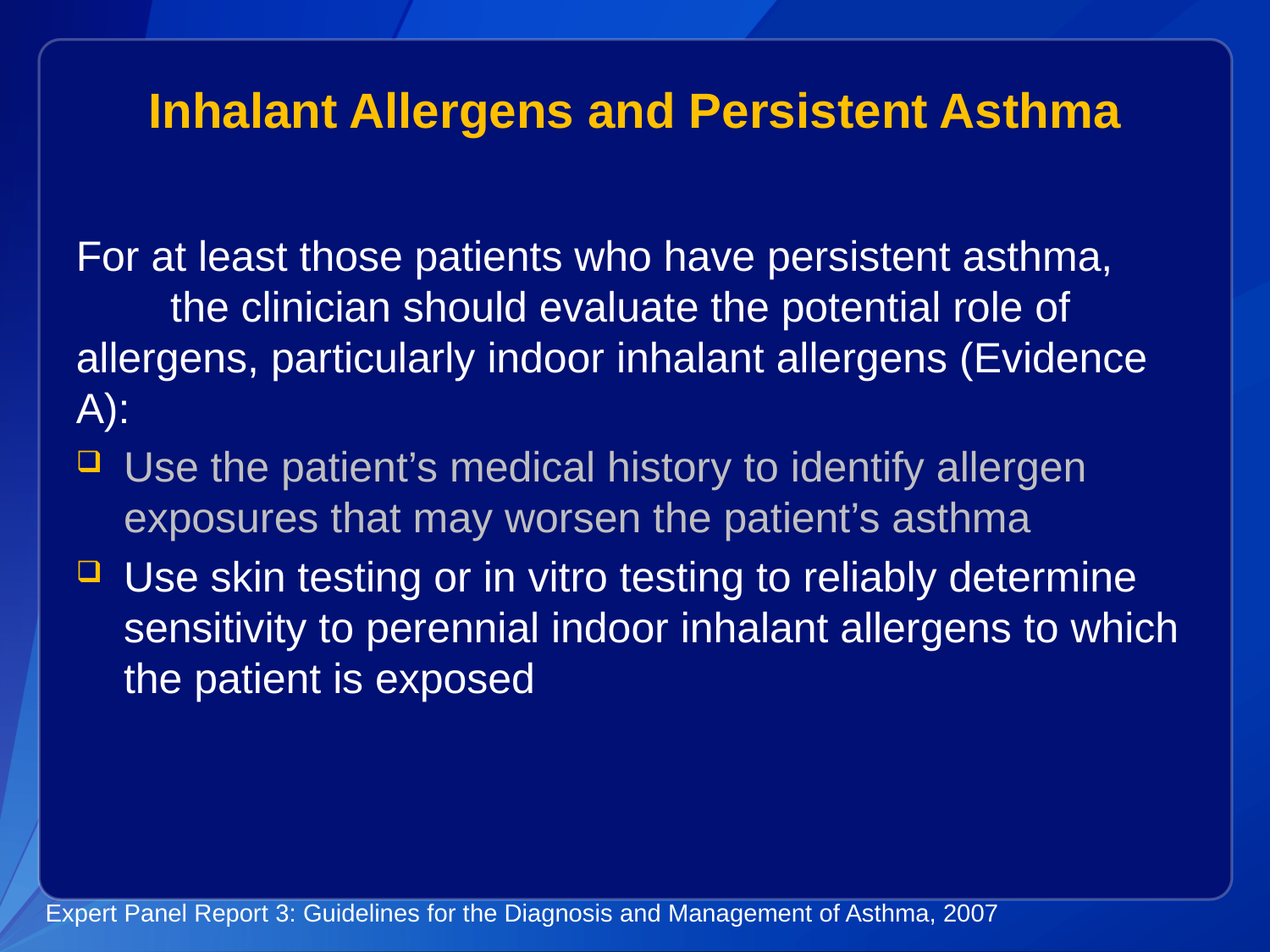

# Inhalant Allergens and Persistent Asthma
For at least those patients who have persistent asthma,               the clinician should evaluate the potential role of allergens, particularly indoor inhalant allergens (Evidence A):
Use the patient’s medical history to identify allergen exposures that may worsen the patient’s asthma
Use skin testing or in vitro testing to reliably determine sensitivity to perennial indoor inhalant allergens to which the patient is exposed

Expert Panel Report 3: Guidelines for the Diagnosis and Management of Asthma, 2007